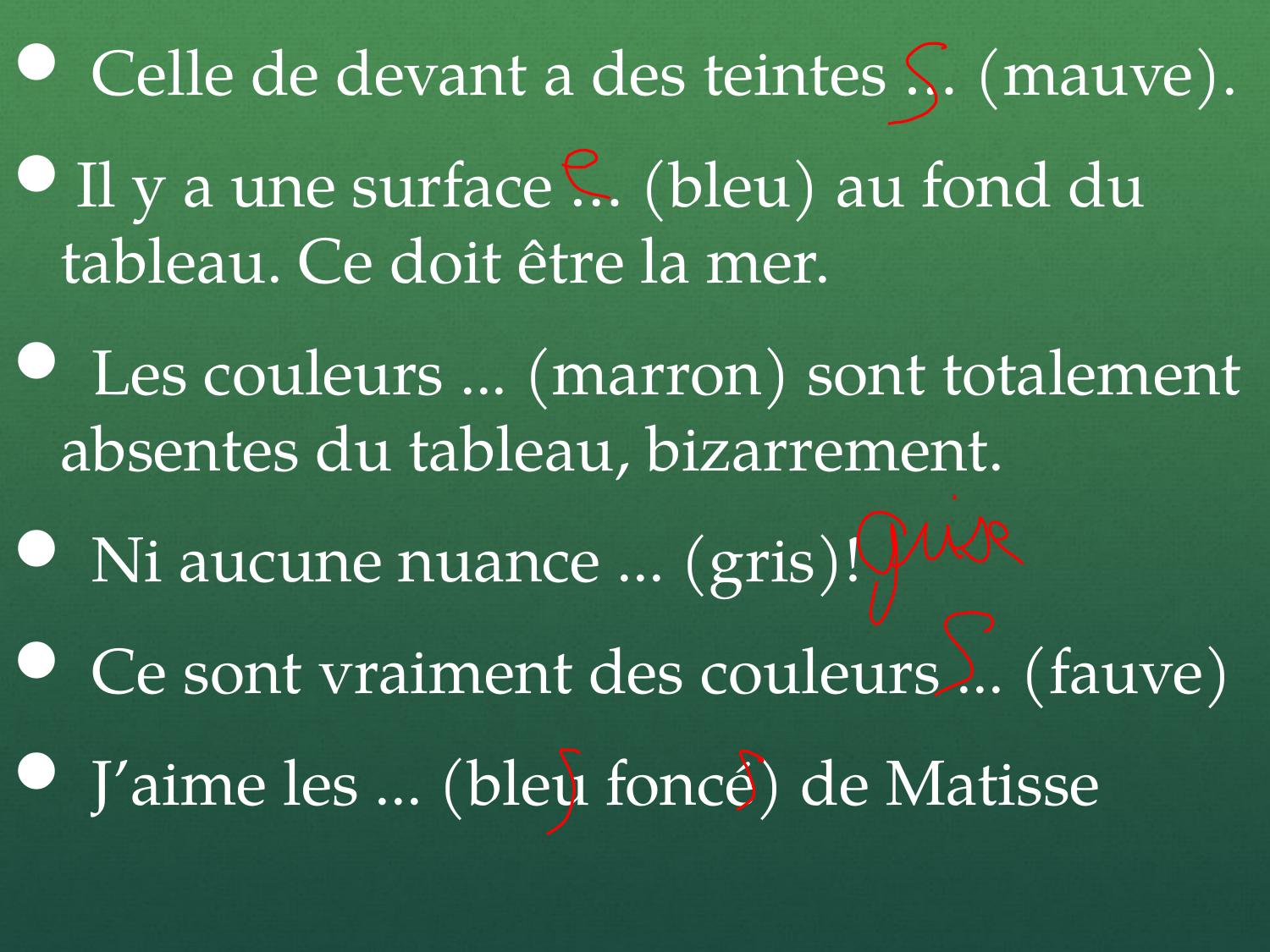

Celle de devant a des teintes … (mauve).
Il y a une surface … (bleu) au fond du tableau. Ce doit être la mer.
 Les couleurs ... (marron) sont totalement absentes du tableau, bizarrement.
 Ni aucune nuance ... (gris)!
 Ce sont vraiment des couleurs ... (fauve)
 J’aime les ... (bleu foncé) de Matisse